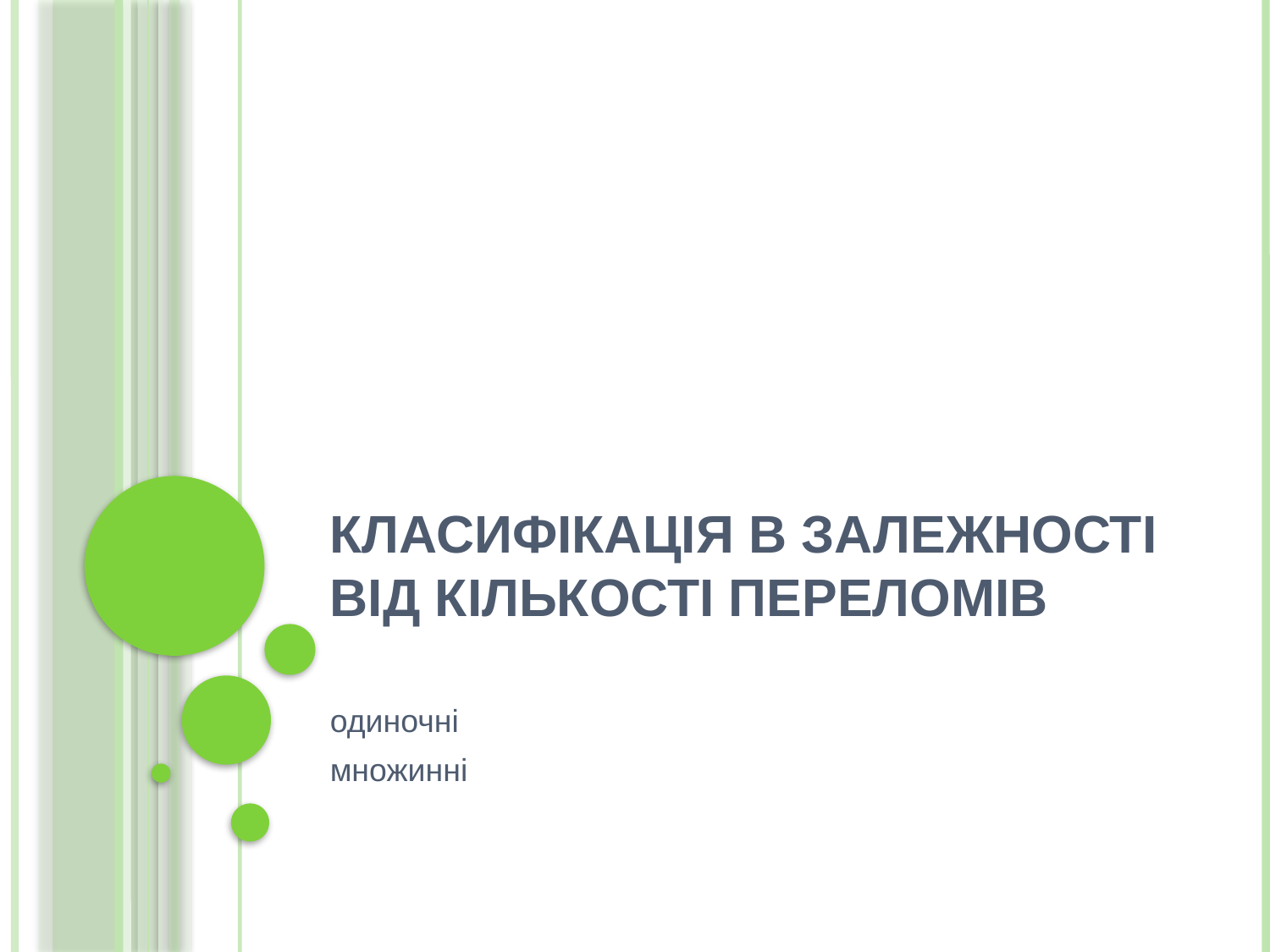

# Класифікація в залежності від кількості переломів
одиночні
множинні